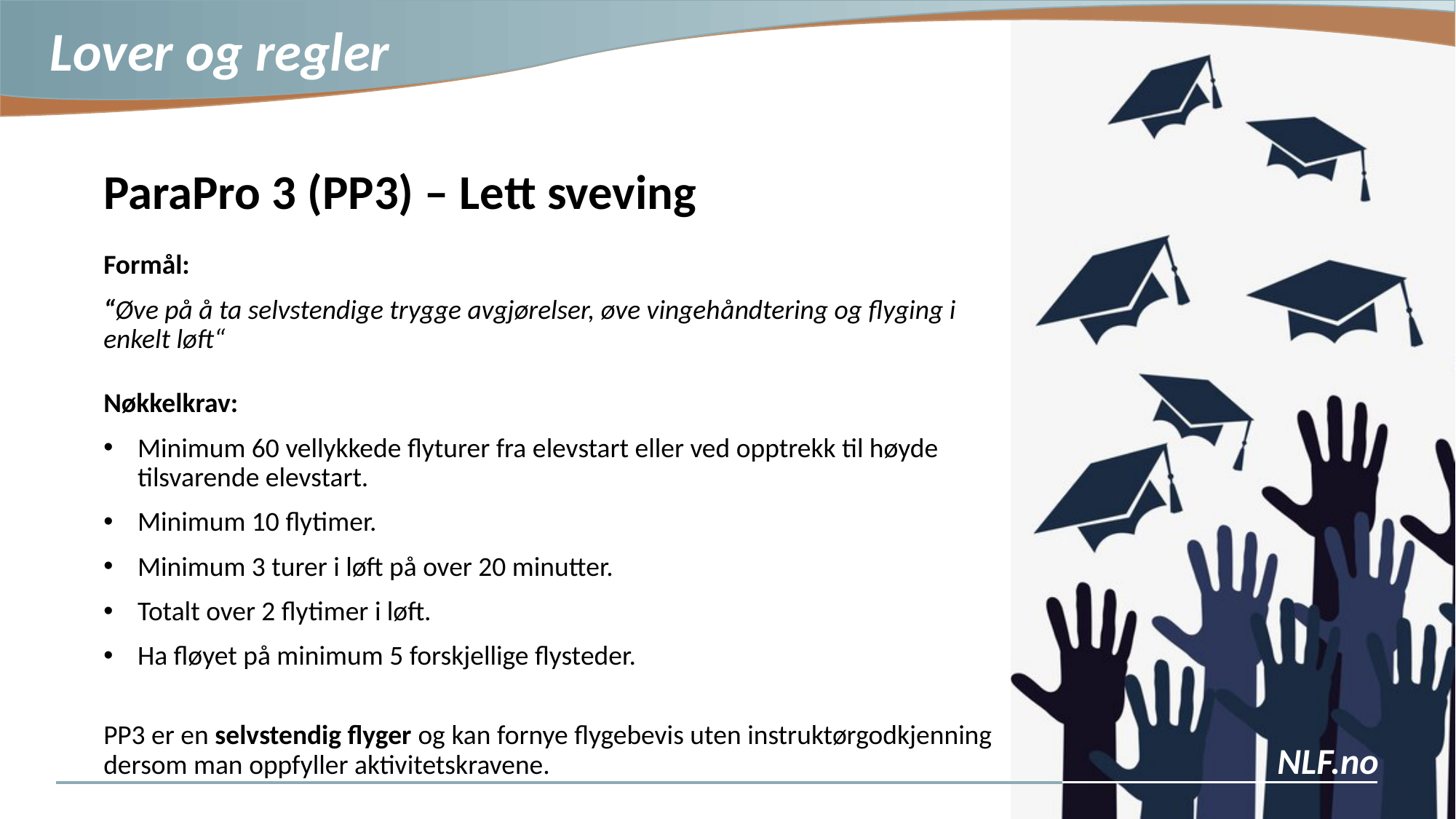

ParaPro 3 (PP3) – Lett sveving
Formål:
“Øve på å ta selvstendige trygge avgjørelser, øve vingehåndtering og flyging i enkelt løft“
Nøkkelkrav:
Minimum 60 vellykkede flyturer fra elevstart eller ved opptrekk til høyde tilsvarende elevstart.
Minimum 10 flytimer.
Minimum 3 turer i løft på over 20 minutter.
Totalt over 2 flytimer i løft.
Ha fløyet på minimum 5 forskjellige flysteder.

PP3 er en selvstendig flyger og kan fornye flygebevis uten instruktørgodkjenning dersom man oppfyller aktivitetskravene.